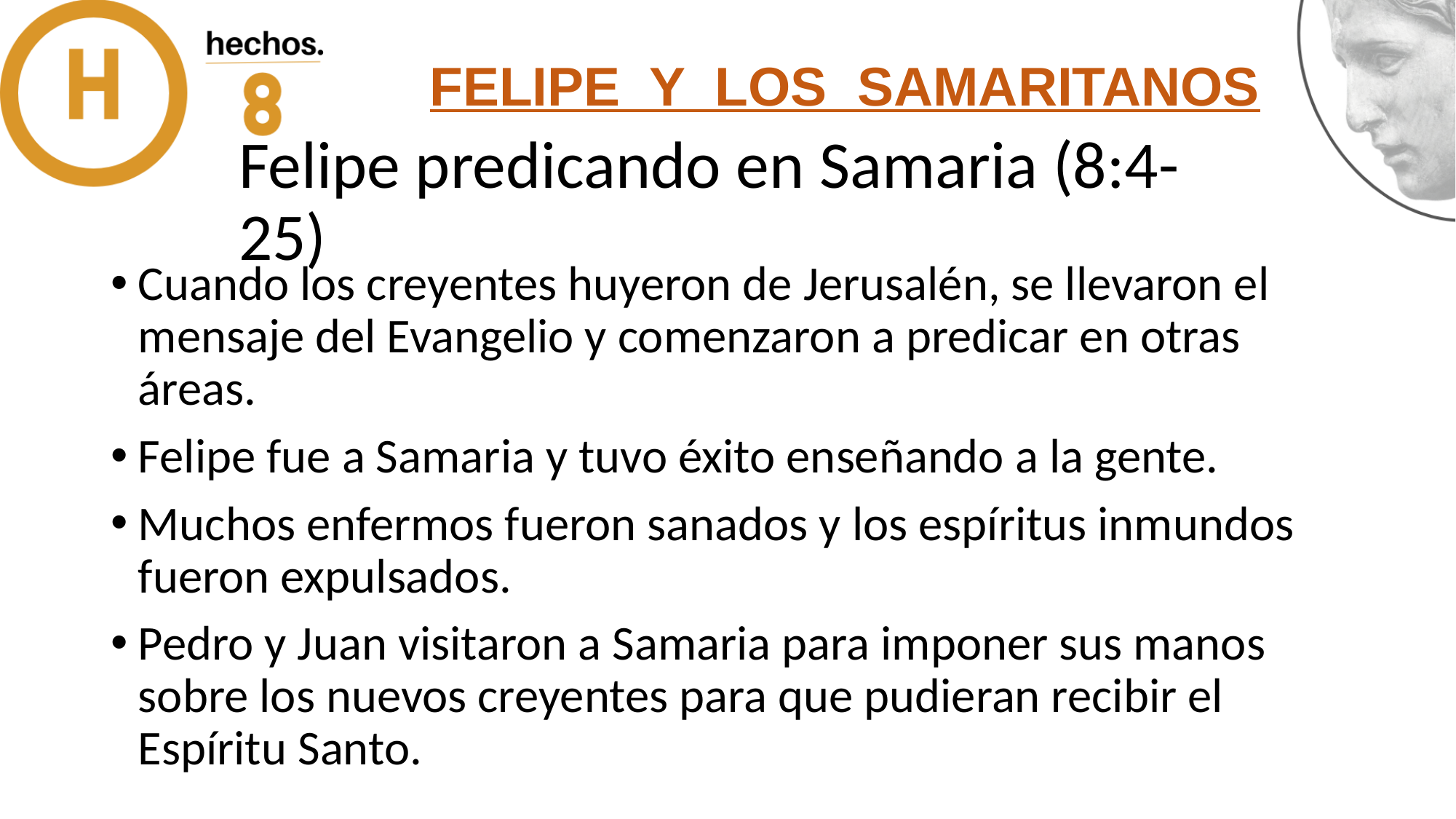

FELIPE  Y  LOS  SAMARITANOS
# Felipe predicando en Samaria (8:4-25)
Cuando los creyentes huyeron de Jerusalén, se llevaron el mensaje del Evangelio y comenzaron a predicar en otras áreas.
Felipe fue a Samaria y tuvo éxito enseñando a la gente.
Muchos enfermos fueron sanados y los espíritus inmundos fueron expulsados.
Pedro y Juan visitaron a Samaria para imponer sus manos sobre los nuevos creyentes para que pudieran recibir el Espíritu Santo.